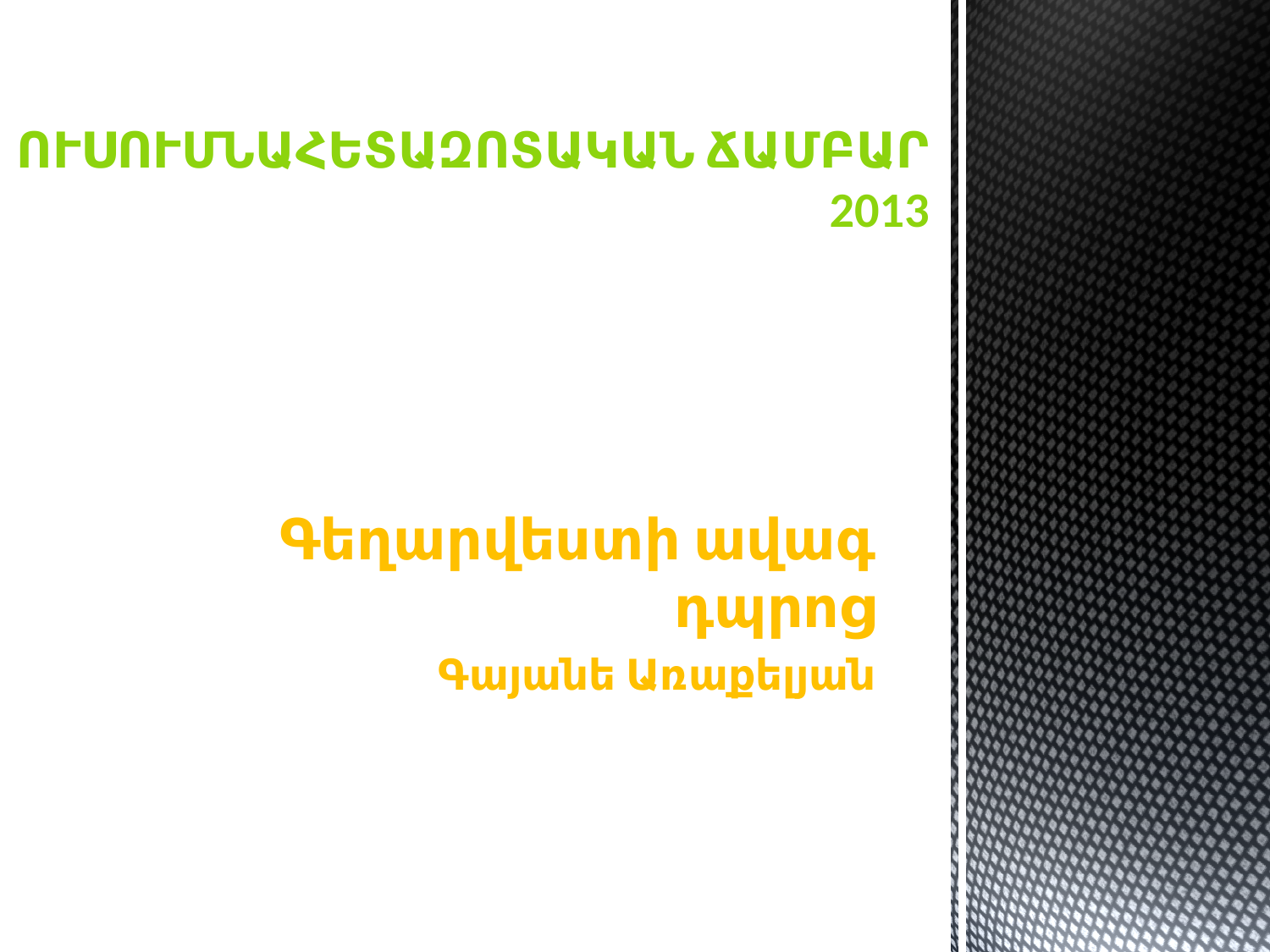

# Ուսումնահետազոտական ճամբար 2013
Գեղարվեստի ավագ դպրոց
Գայանե Առաքելյան